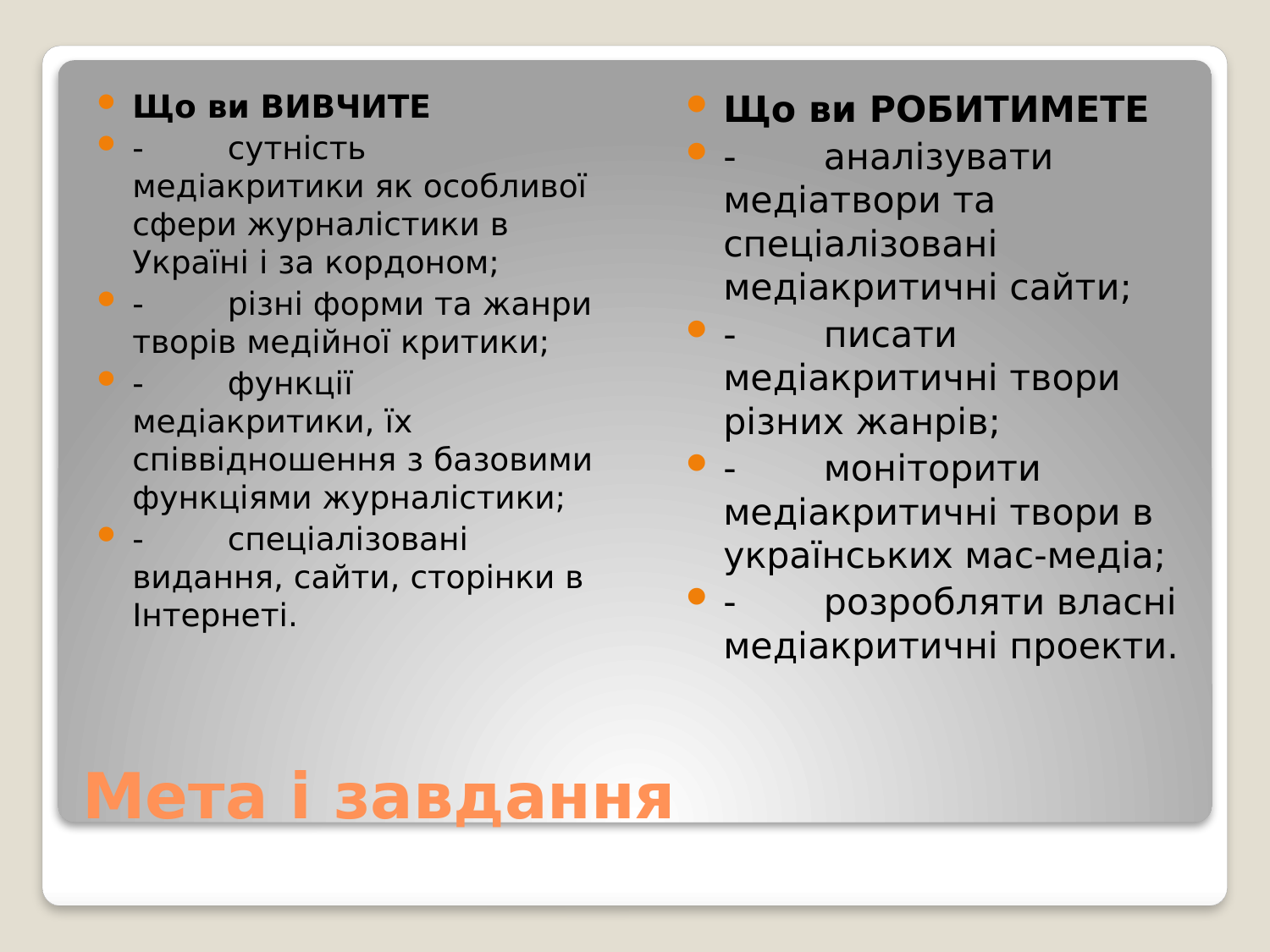

Що ви ВИВЧИТЕ
-	сутність медіакритики як особливої сфери журналістики в Україні і за кордоном;
-	різні форми та жанри творів медійної критики;
-	функції медіакритики, їх співвідношення з базовими функціями журналістики;
-	спеціалізовані видання, сайти, сторінки в Інтернеті.

Що ви РОБИТИМЕТЕ
-	аналізувати медіатвори та спеціалізовані медіакритичні сайти;
-	писати медіакритичні твори різних жанрів;
-	моніторити медіакритичні твори в українських мас-медіа;
-	розробляти власні медіакритичні проекти.

# Мета і завдання